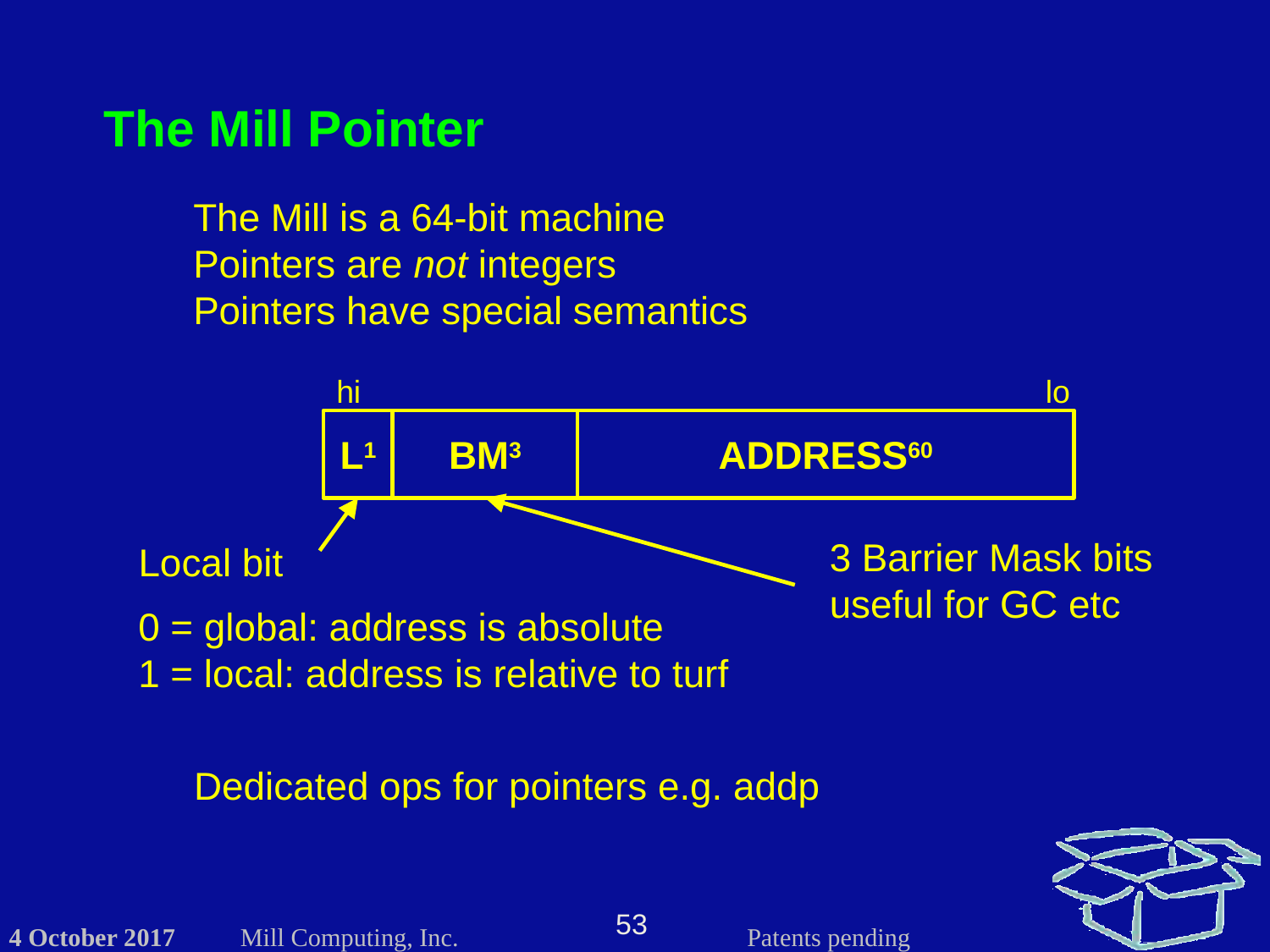

The Mill Pointer
The Mill is a 64-bit machine
Pointers are not integers
Pointers have special semantics
hi
lo
L1
BM3
ADDRESS60
3 Barrier Mask bits
useful for GC etc
Local bit
0 = global: address is absolute
1 = local: address is relative to turf
Dedicated ops for pointers e.g. addp